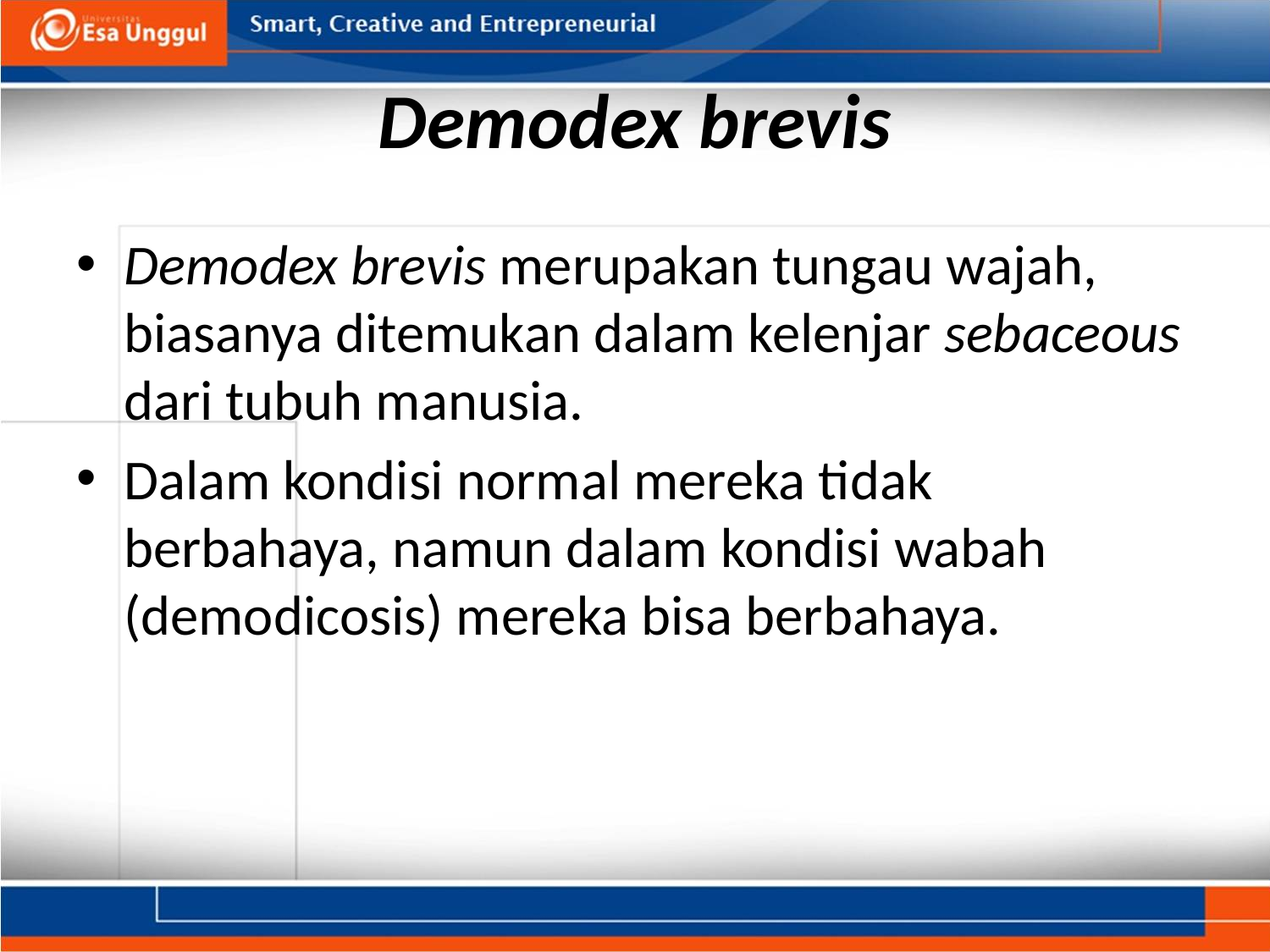

# Demodex brevis
Demodex brevis merupakan tungau wajah, biasanya ditemukan dalam kelenjar sebaceous dari tubuh manusia.
Dalam kondisi normal mereka tidak berbahaya, namun dalam kondisi wabah (demodicosis) mereka bisa berbahaya.